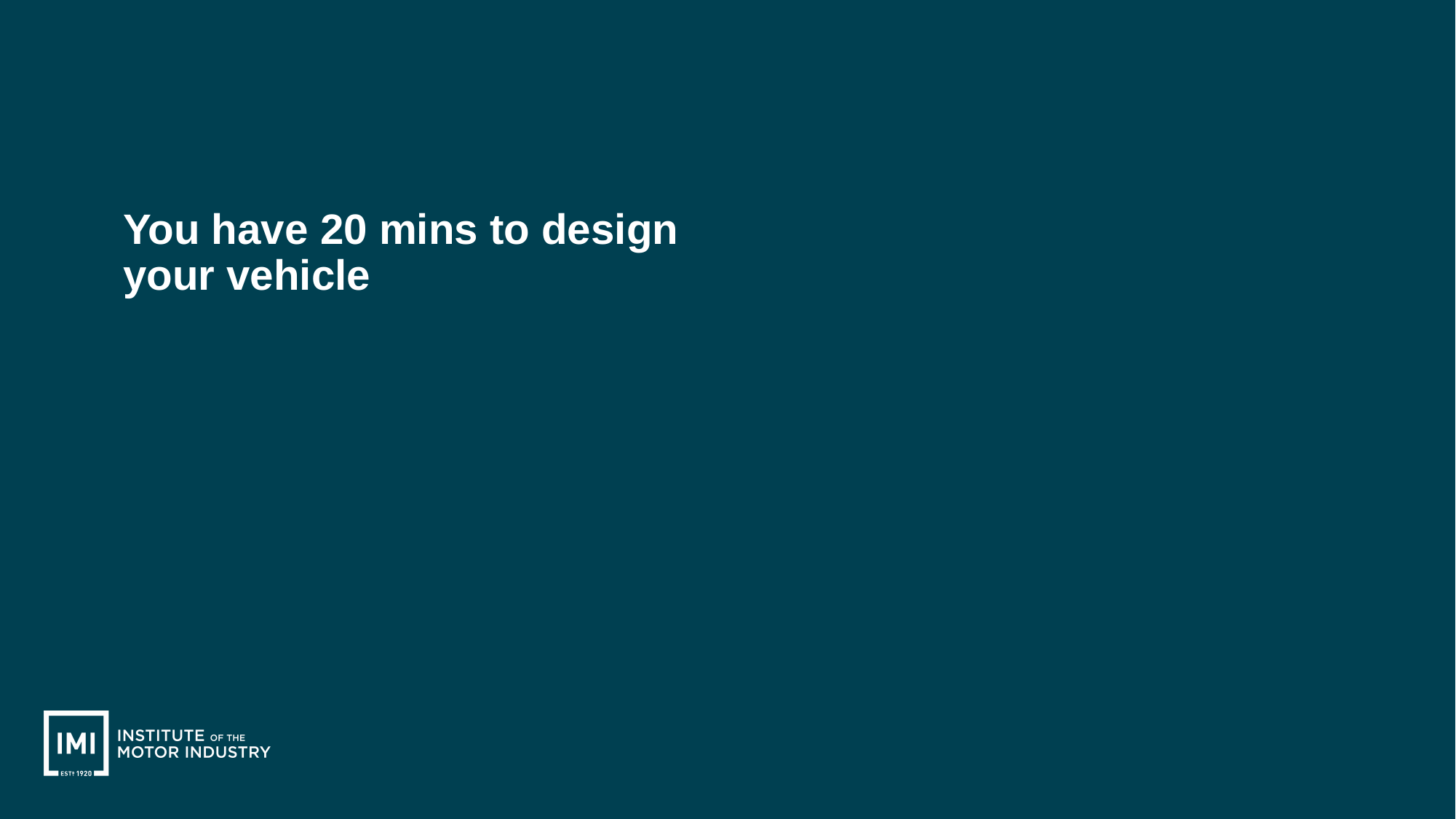

You have 20 mins to design your vehicle